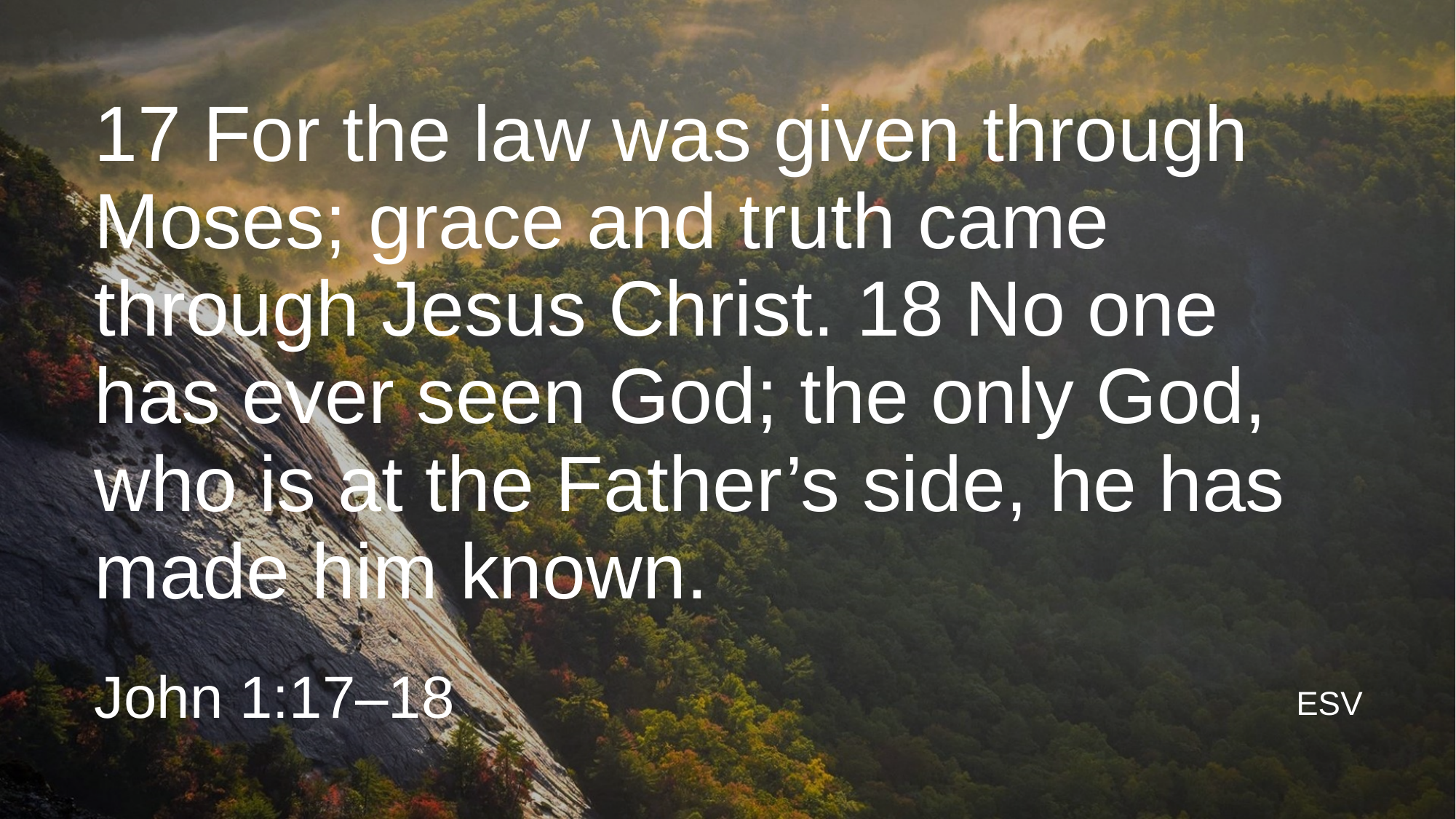

# 17 For the law was given through Moses; grace and truth came through Jesus Christ. 18 No one has ever seen God; the only God, who is at the Father’s side, he has made him known.
John 1:17–18
ESV